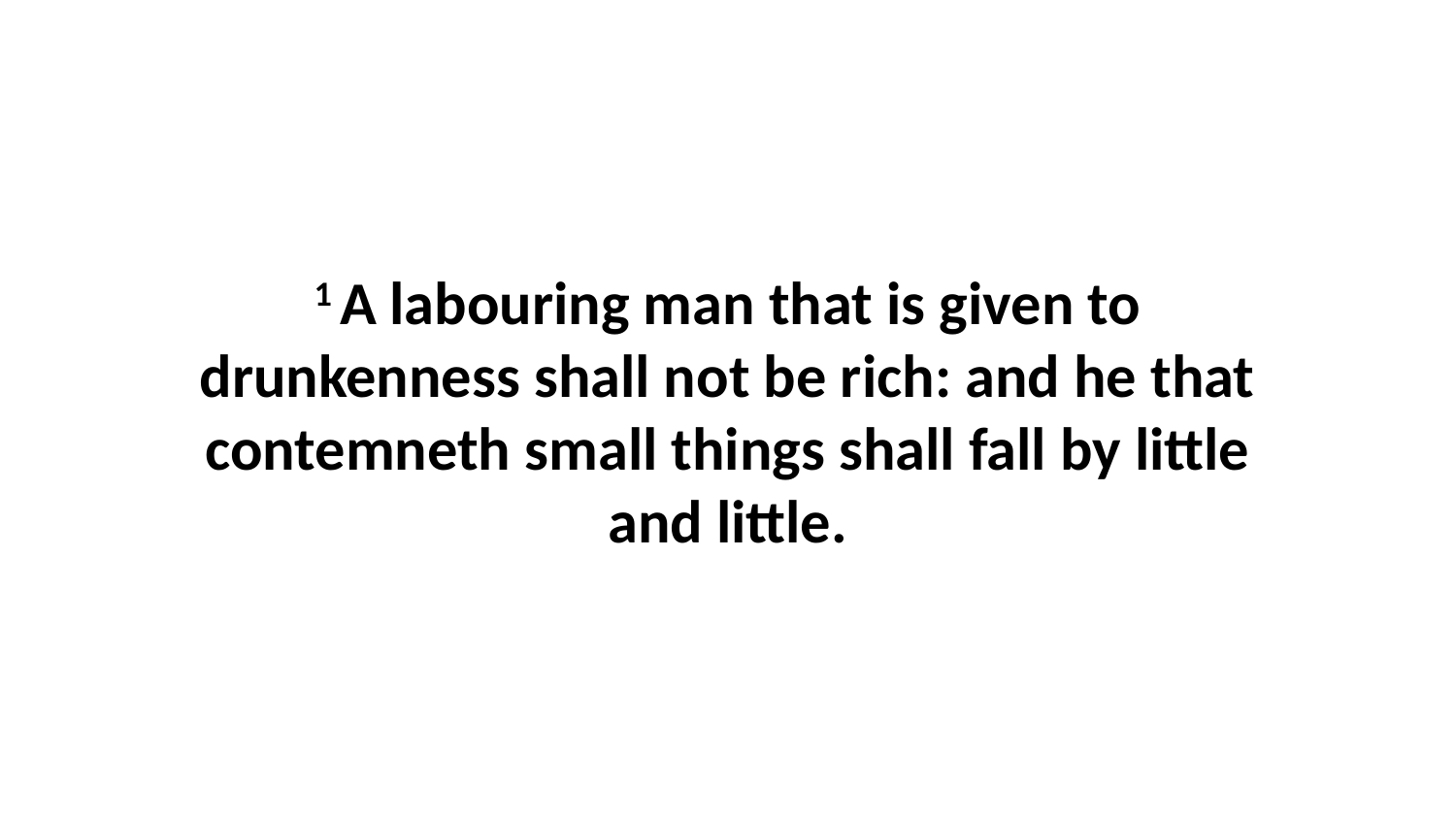

1 A labouring man that is given to drunkenness shall not be rich: and he that contemneth small things shall fall by little and little.